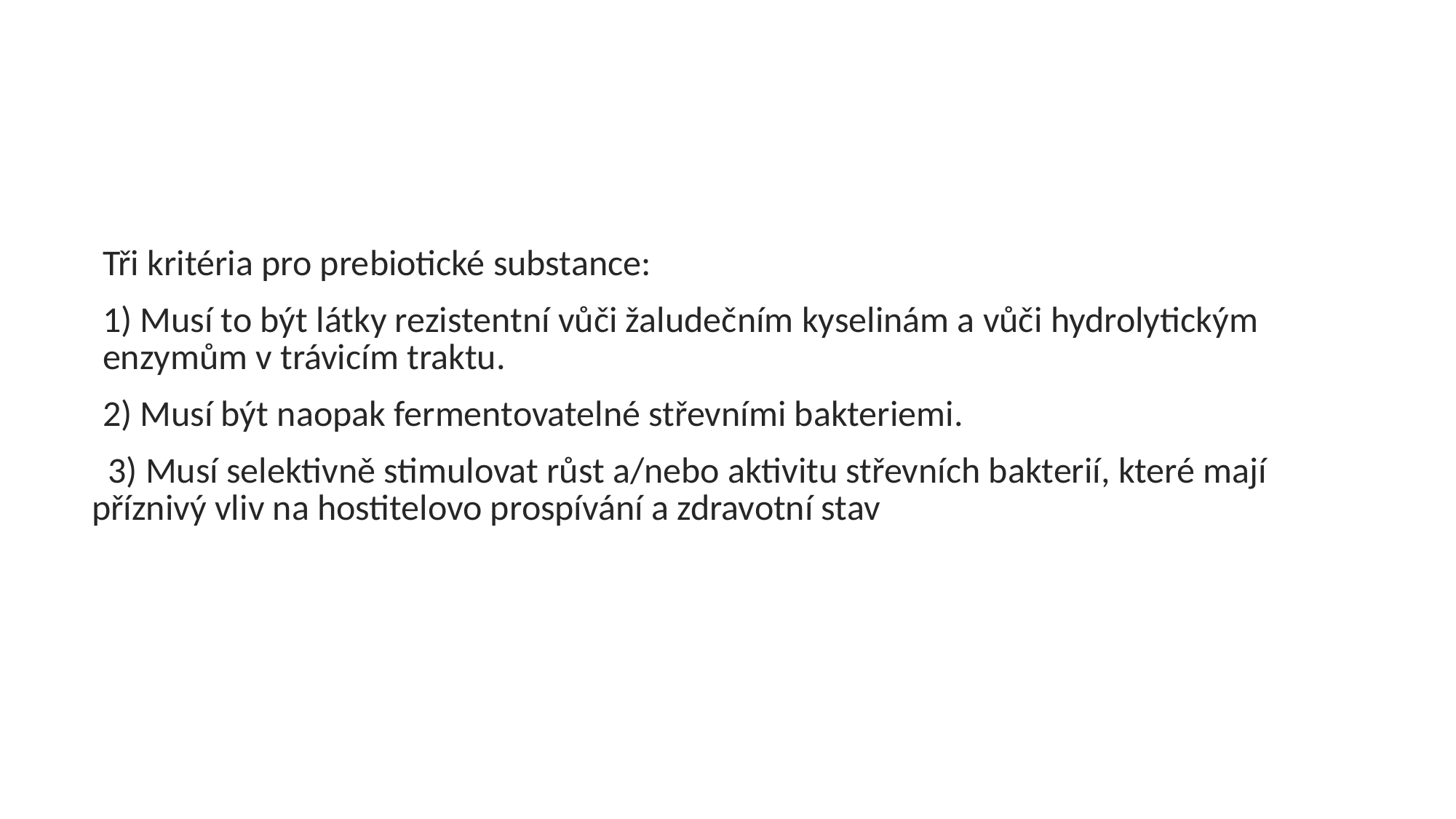

Tři kritéria pro prebiotické substance:
1) Musí to být látky rezistentní vůči žaludečním kyselinám a vůči hydrolytickým enzymům v trávicím traktu.
2) Musí být naopak fermentovatelné střevními bakteriemi.
  3) Musí selektivně stimulovat růst a/nebo aktivitu střevních bakterií, které mají příznivý vliv na hostitelovo prospívání a zdravotní stav